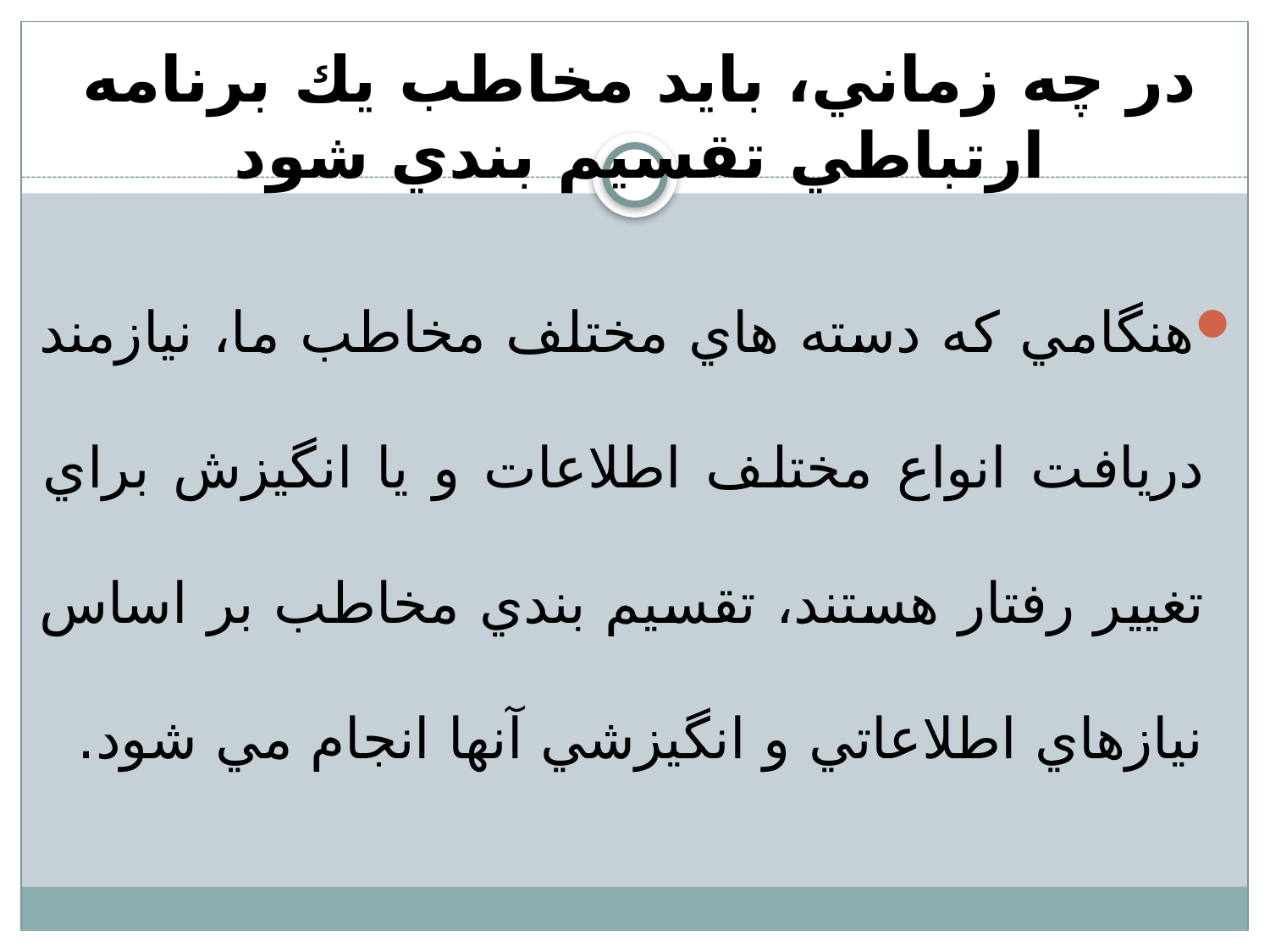

# در چه زماني، بايد مخاطب يك برنامه ارتباطي تقسيم بندي شود
هنگامي كه دسته هاي مختلف مخاطب ما، نيازمند دريافت انواع مختلف اطلاعات و يا انگيزش براي تغيير رفتار هستند، تقسيم بندي مخاطب بر اساس نيازهاي اطلاعاتي و انگيزشي آنها انجام مي شود.